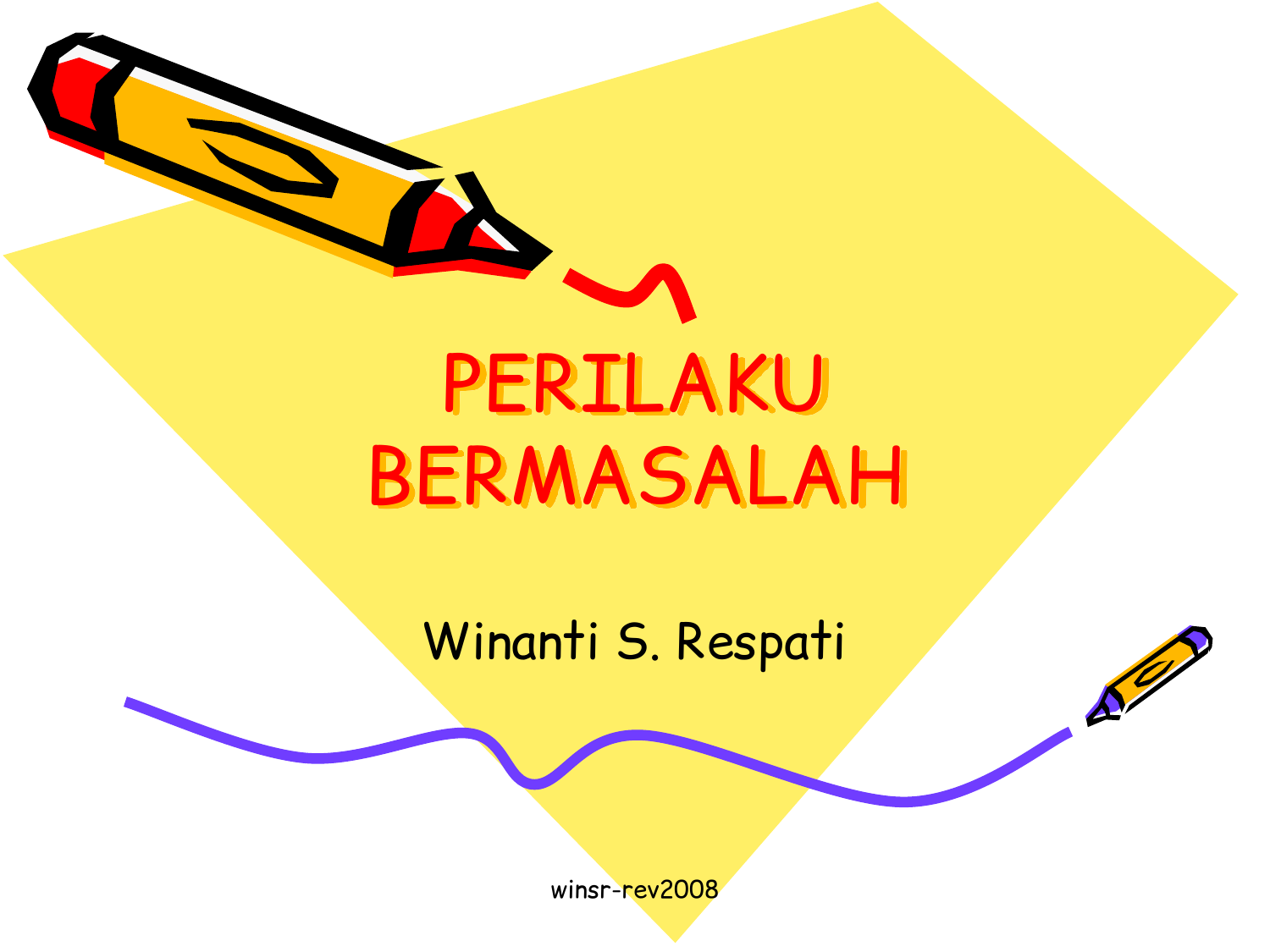

# PERILAKU BERMASALAH
Winanti S. Respati
winsr-rev2008